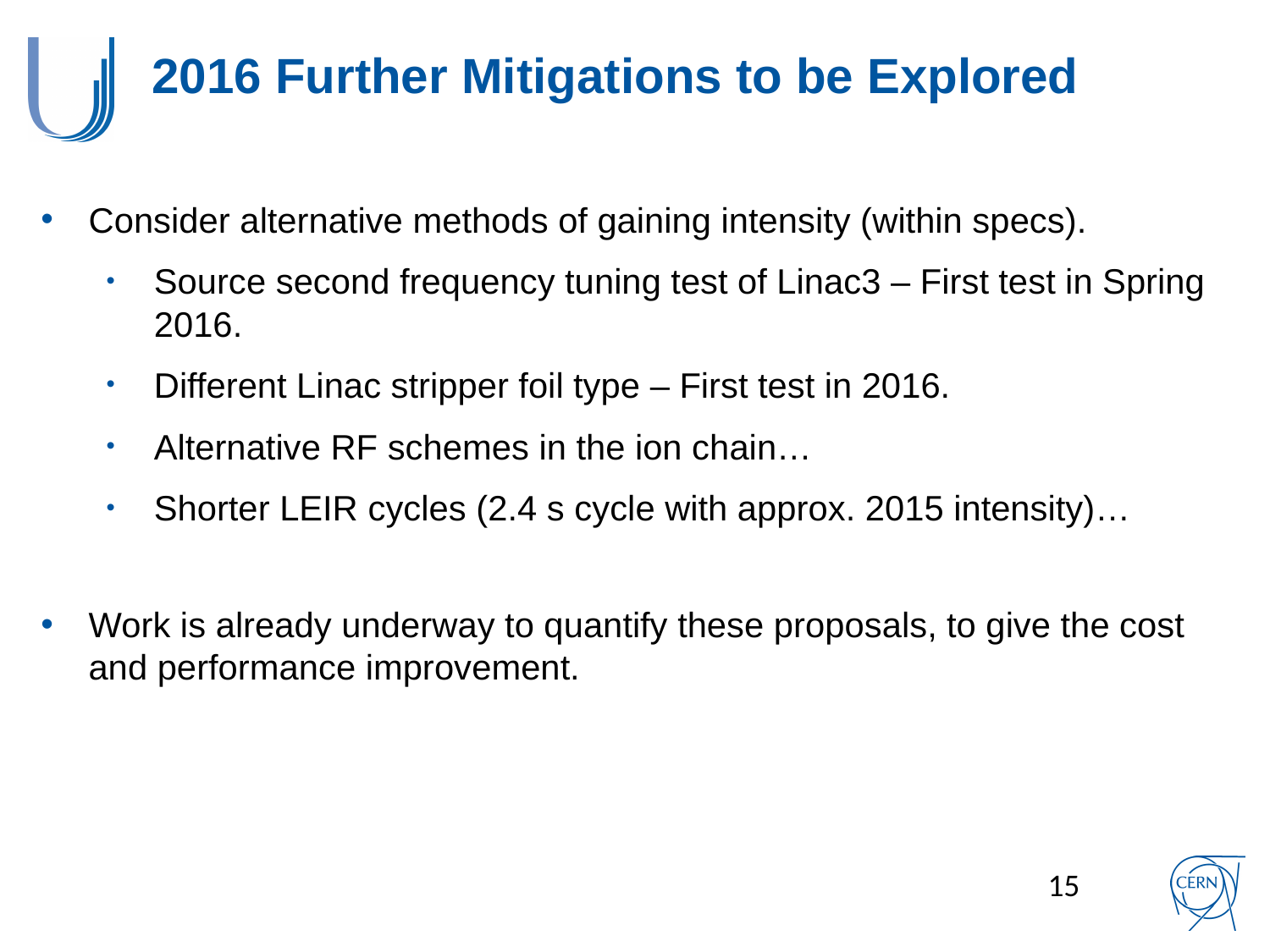

# 2016 Further Mitigations to be Explored

Consider alternative methods of gaining intensity (within specs).
Source second frequency tuning test of Linac3 – First test in Spring 2016.
Different Linac stripper foil type – First test in 2016.
Alternative RF schemes in the ion chain…
Shorter LEIR cycles (2.4 s cycle with approx. 2015 intensity)…

Work is already underway to quantify these proposals, to give the cost and performance improvement.